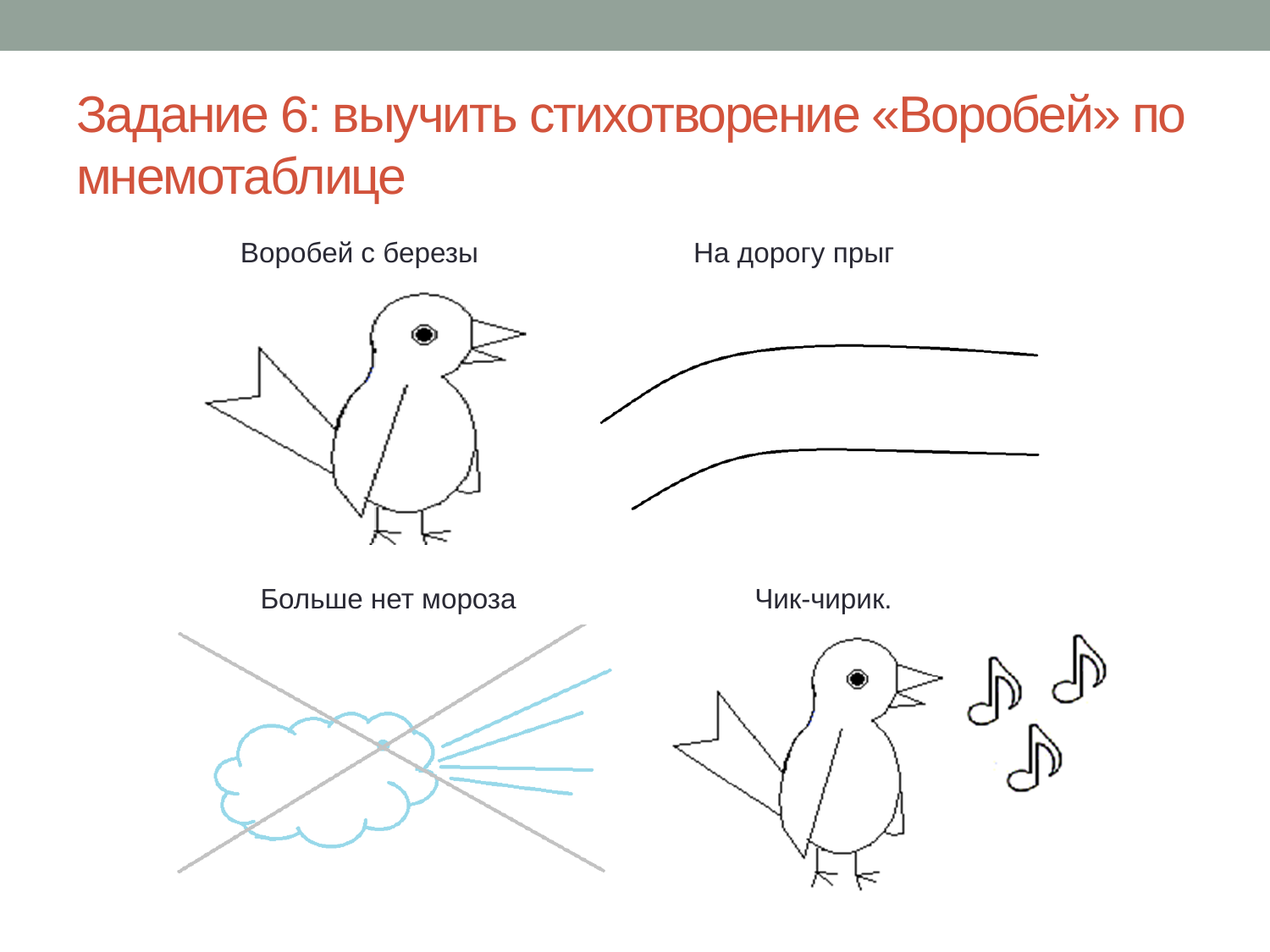

# Задание 6: выучить стихотворение «Воробей» по мнемотаблице
Воробей с березы
На дорогу прыг
Больше нет мороза
Чик-чирик.